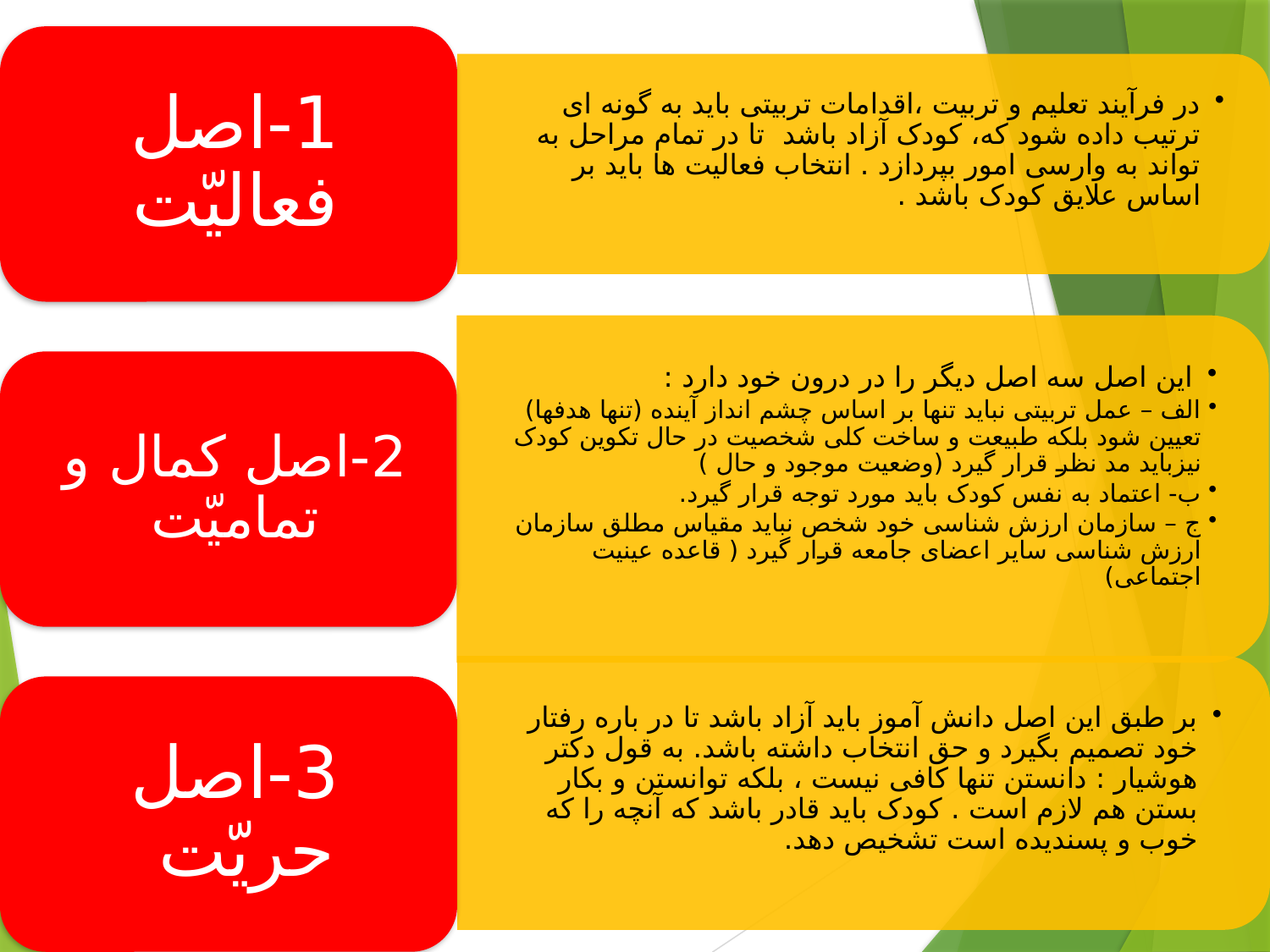

در فرآیند تعلیم و تربیت ،اقدامات تربیتی باید به گونه ای ترتیب داده شود که، کودک آزاد باشد  تا در تمام مراحل به تواند به وارسی امور بپردازد . انتخاب فعالیت ها باید بر اساس علایق کودک باشد .

1-اصل فعالیّت
این اصل سه اصل دیگر را در درون خود دارد :
الف – عمل تربیتی نباید تنها بر اساس چشم انداز آینده (تنها هدفها) تعیین شود بلکه طبیعت و ساخت کلی شخصیت در حال تکوین کودک نیزباید مد نظر قرار گیرد (وضعیت موجود و حال )
ب- اعتماد به نفس کودک باید مورد توجه قرار گیرد.
ج – سازمان ارزش شناسی خود شخص نباید مقیاس مطلق سازمان ارزش شناسی سایر اعضای جامعه قرار گیرد ( قاعده عینیت اجتماعی)

2-اصل کمال و تمامیّت
بر طبق این اصل دانش آموز باید آزاد باشد تا در باره رفتار خود تصمیم بگیرد و حق انتخاب داشته باشد. به قول دکتر هوشیار : دانستن تنها کافی نیست ، بلکه توانستن و بکار بستن هم لازم است . کودک باید قادر باشد که آنچه را که خوب و پسندیده است تشخیص دهد.

3-اصل حریّت